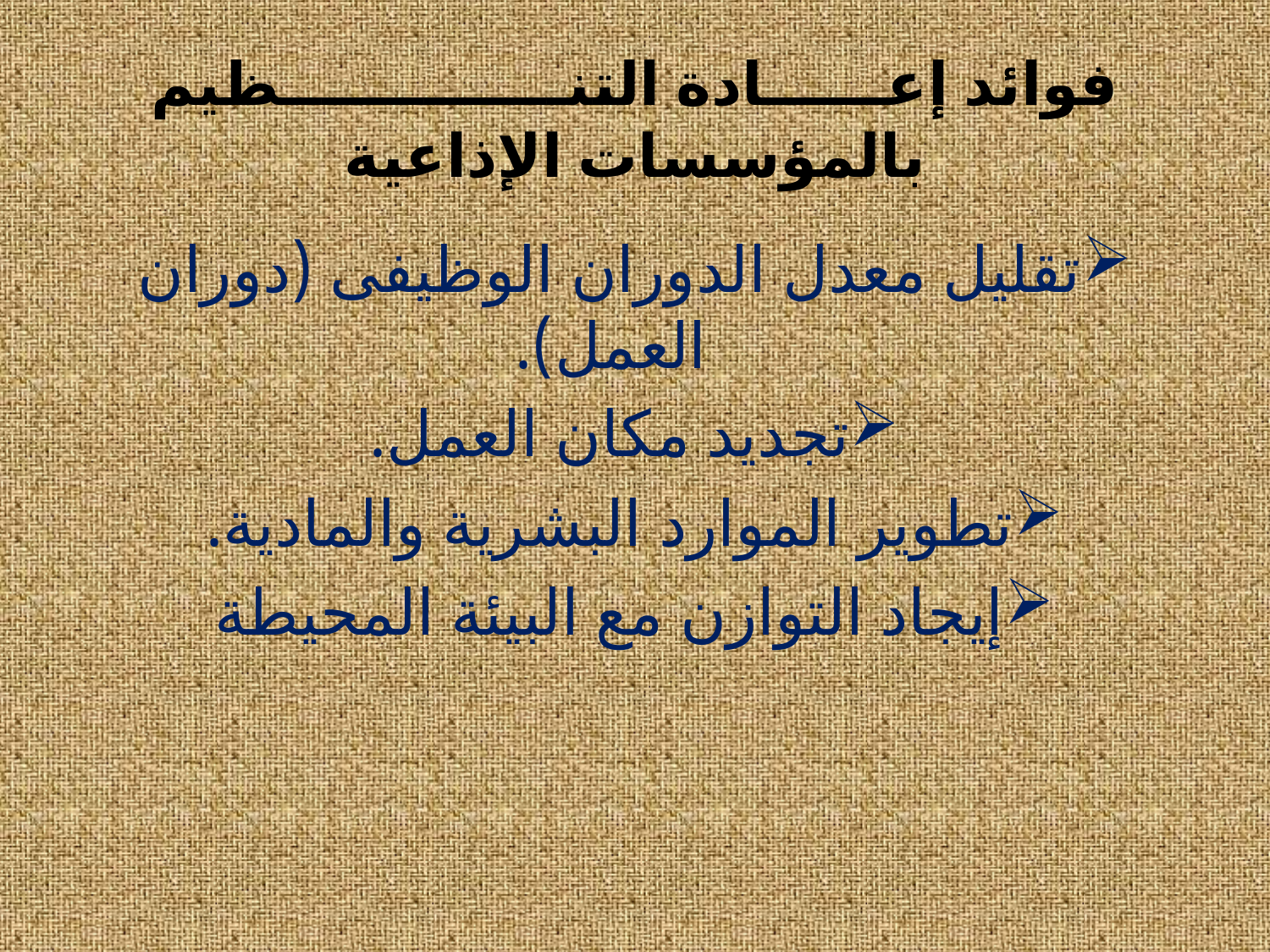

# فوائد إعــــــادة التنــــــــــــــظيم بالمؤسسات الإذاعية
تقليل معدل الدوران الوظيفى (دوران العمل).
تجديد مكان العمل.
	تطوير الموارد البشرية والمادية.
	إيجاد التوازن مع البيئة المحيطة